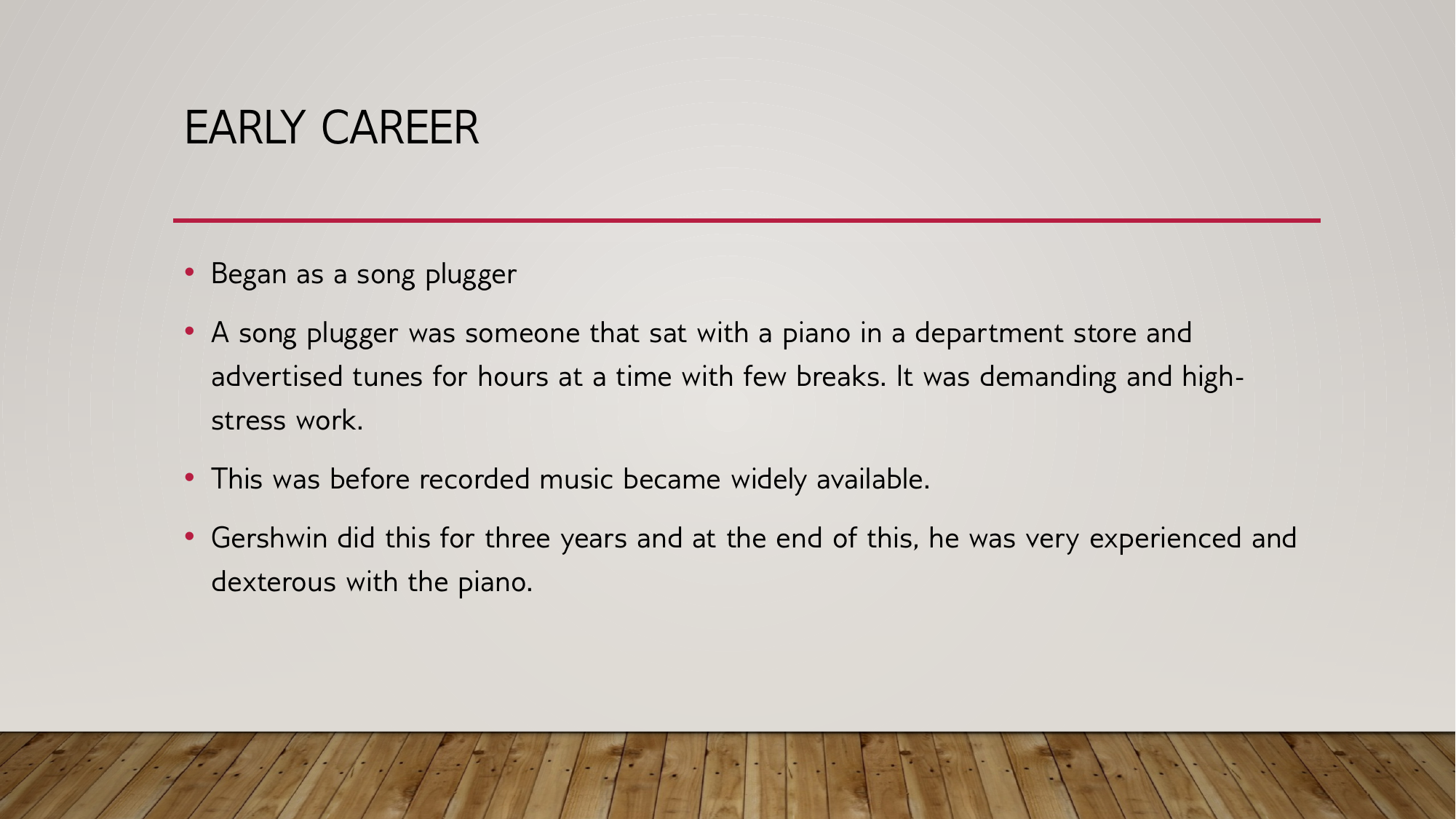

# Early career
Began as a song plugger
A song plugger was someone that sat with a piano in a department store and advertised tunes for hours at a time with few breaks. It was demanding and high-stress work.
This was before recorded music became widely available.
Gershwin did this for three years and at the end of this, he was very experienced and dexterous with the piano.